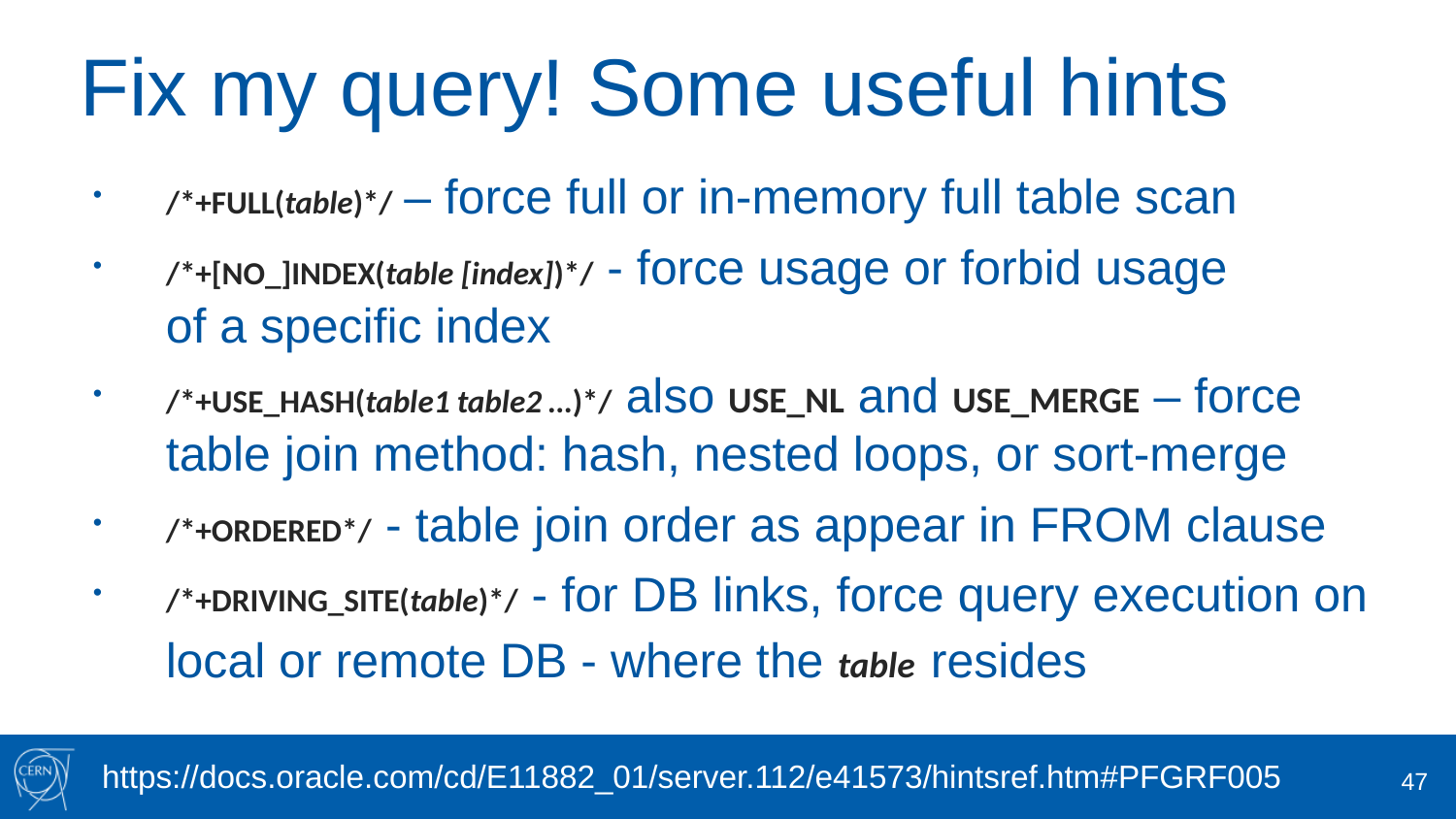

# Fix my query! Some useful hints
/*+FULL(table)*/ – force full or in-memory full table scan
/*+[NO_]INDEX(table [index])*/ - force usage or forbid usage
of a specific index
/*+USE_HASH(table1 table2 …)*/ also USE_NL and USE_MERGE – force
table join method: hash, nested loops, or sort-merge
/*+ORDERED*/ - table join order as appear in FROM clause
/*+DRIVING_SITE(table)*/ - for DB links, force query execution on local or remote DB - where the table resides

https://docs.oracle.com/cd/E11882_01/server.112/e41573/hintsref.htm#PFGRF005
47